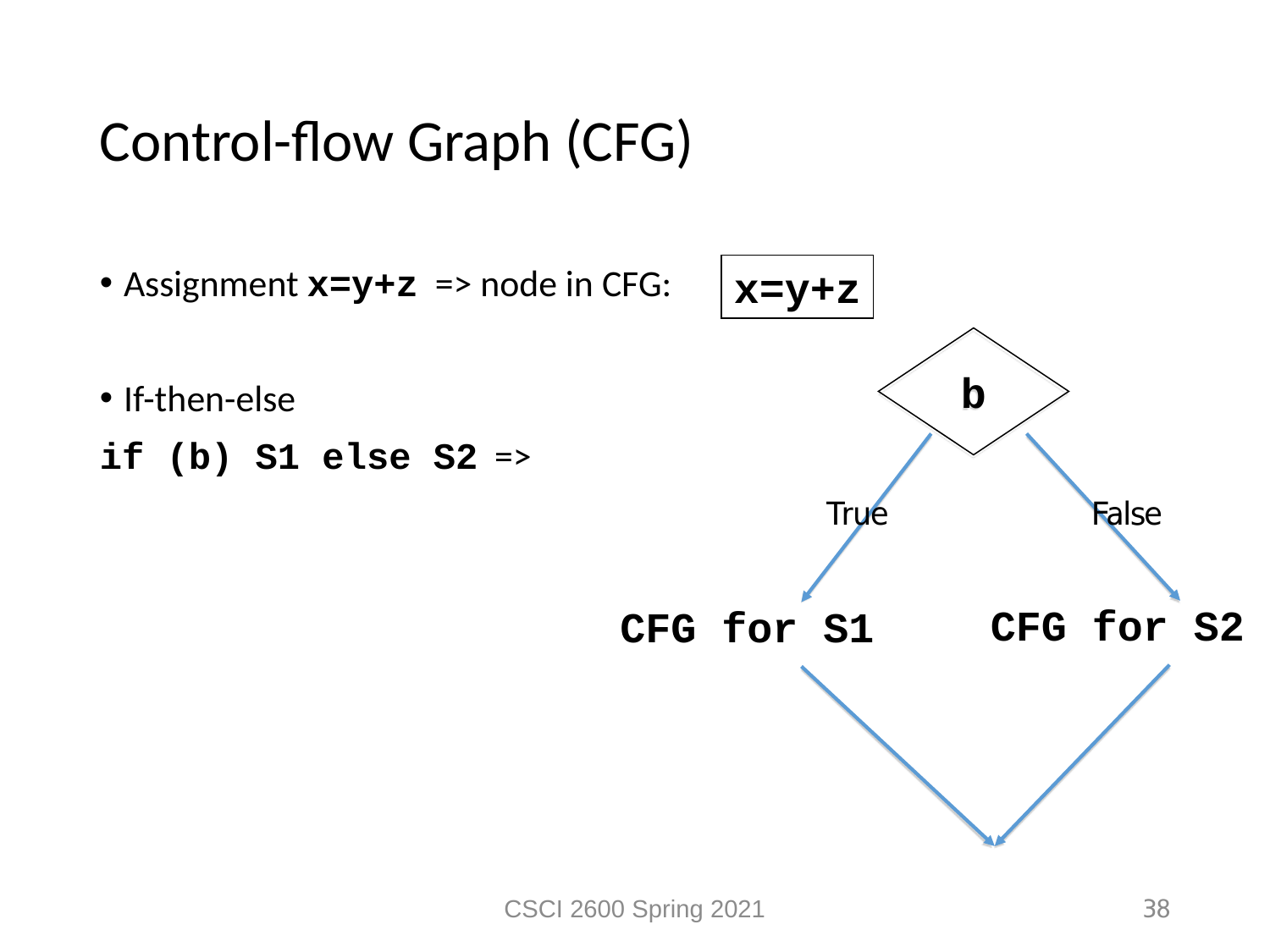

Control-flow Graph (CFG)
Assignment x=y+z  => node in CFG:

If-then-else
if (b) S1 else S2  =>
x=y+z
b

True
False
 CFG for S2
 CFG for S1

CSCI 2600 Spring 2021
38